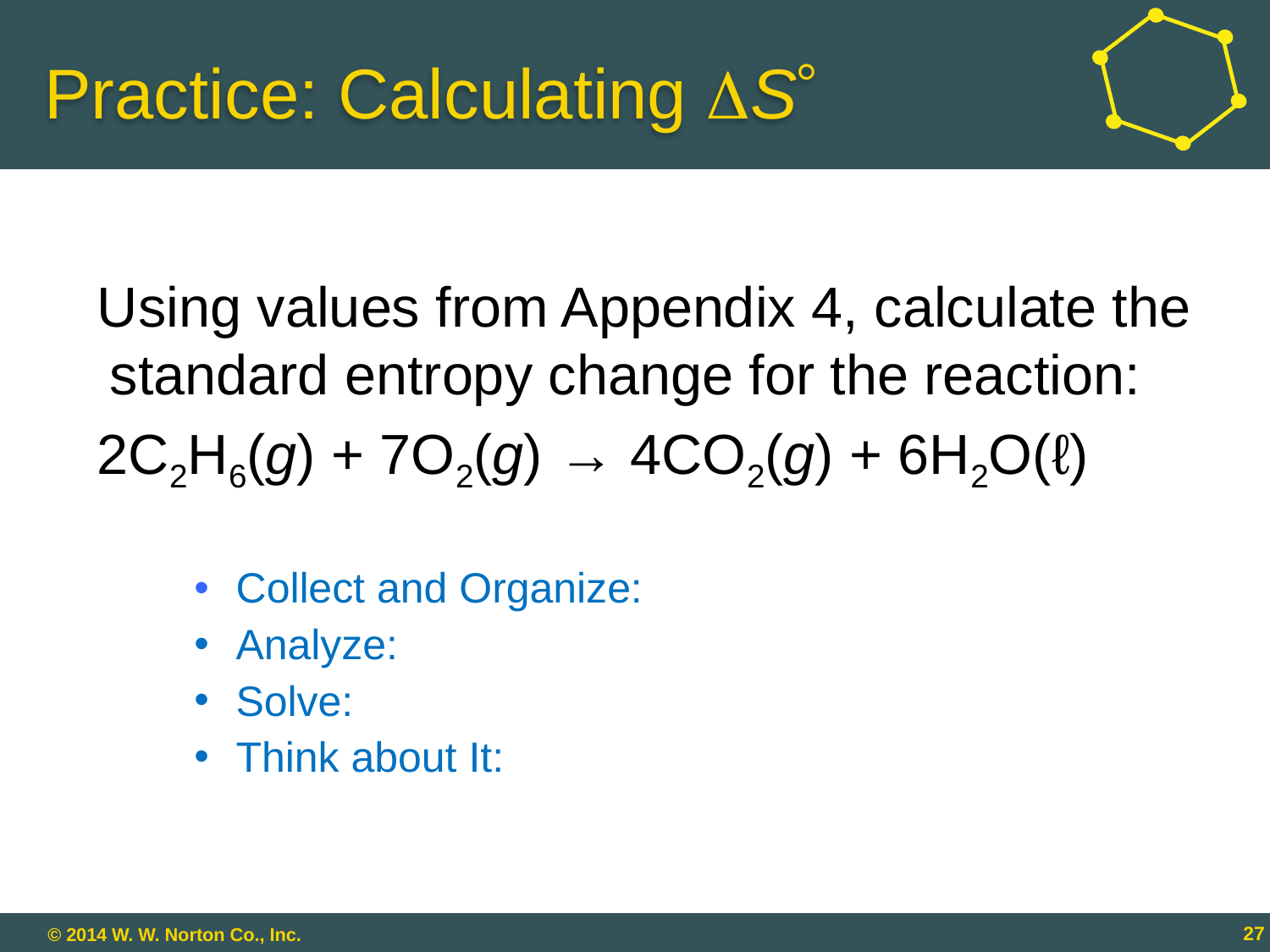

# Practice: Calculating ΔS°
Using values from Appendix 4, calculate the standard entropy change for the reaction:
2C2H6(g) + 7O2(g) → 4CO2(g) + 6H2O(ℓ)
 Collect and Organize:
 Analyze:
 Solve:
 Think about It:
18 - 27
27